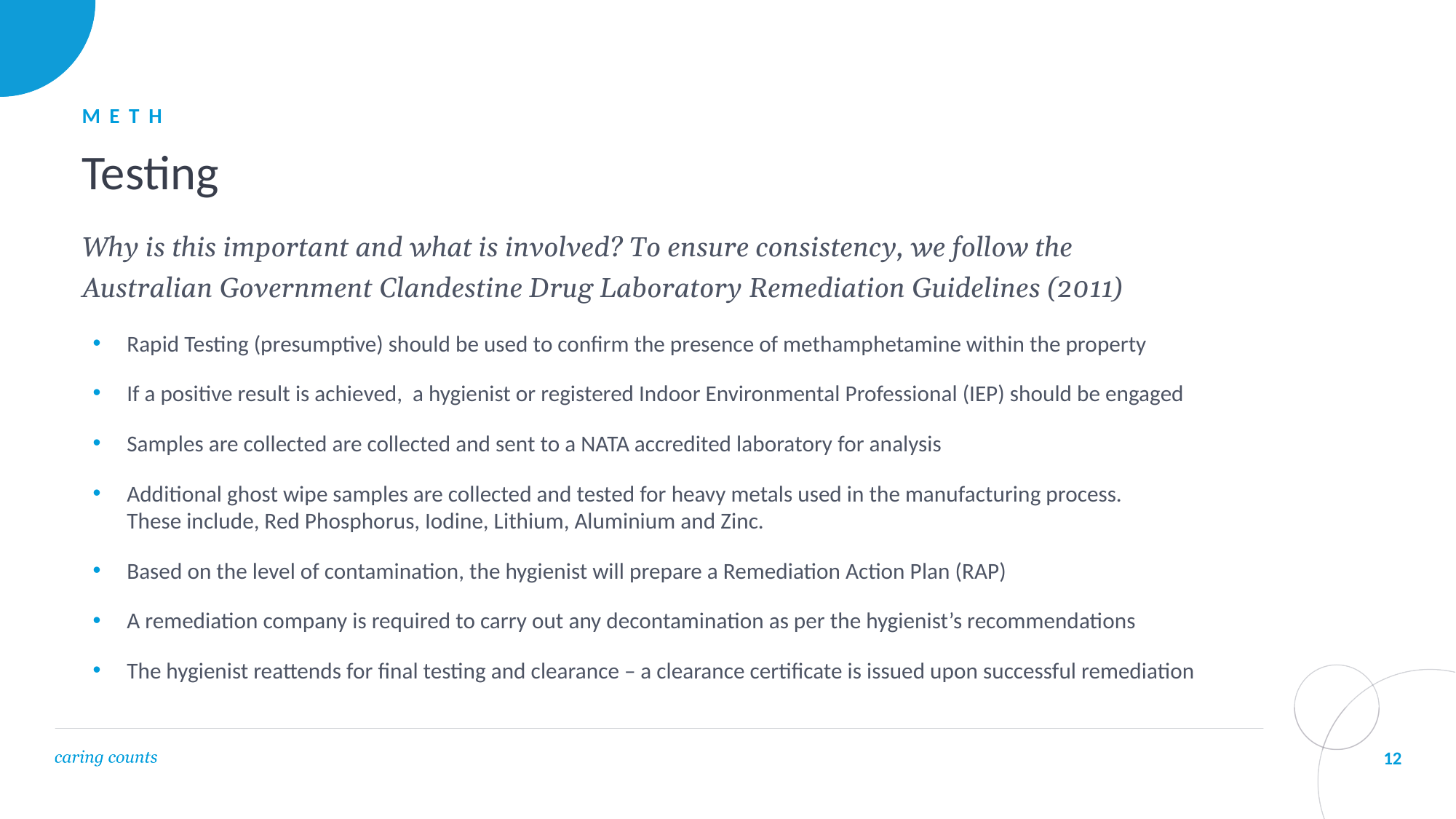

METH
# Testing
Why is this important and what is involved? To ensure consistency, we follow the
Australian Government Clandestine Drug Laboratory Remediation Guidelines (2011)

Rapid Testing (presumptive) should be used to confirm the presence of methamphetamine within the property
If a positive result is achieved,  a hygienist or registered Indoor Environmental Professional (IEP) should be engaged
Samples are collected are collected and sent to a NATA accredited laboratory for analysis
Additional ghost wipe samples are collected and tested for heavy metals used in the manufacturing process.
These include, Red Phosphorus, Iodine, Lithium, Aluminium and Zinc.
Based on the level of contamination, the hygienist will prepare a Remediation Action Plan (RAP)
A remediation company is required to carry out any decontamination as per the hygienist’s recommendations
The hygienist reattends for final testing and clearance – a clearance certificate is issued upon successful remediation

12